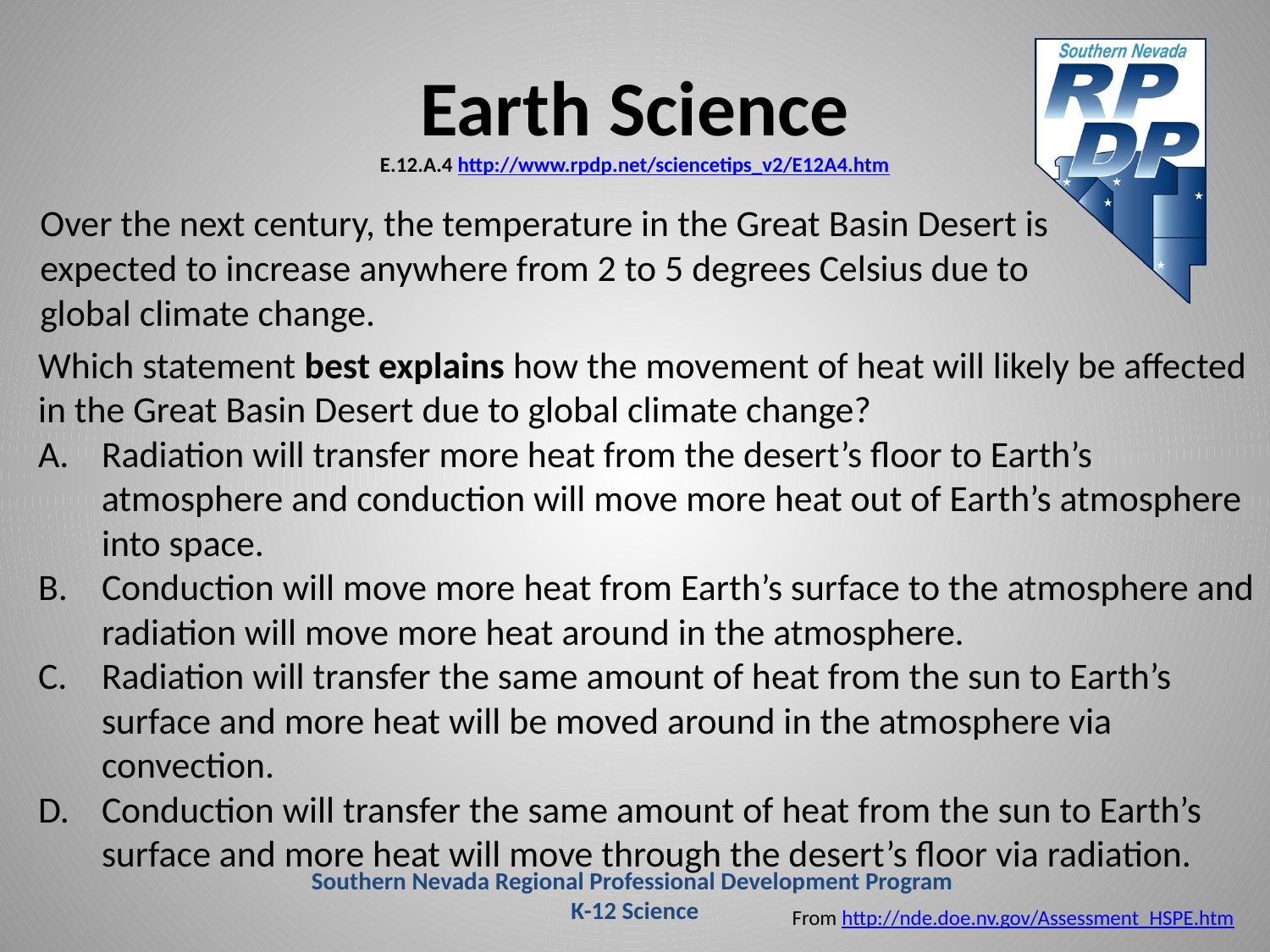

# Earth Science E.12.A.4 http://www.rpdp.net/sciencetips_v2/E12A4.htm
	Over the next century, the temperature in the Great Basin Desert is expected to increase anywhere from 2 to 5 degrees Celsius due to global climate change.
Which statement best explains how the movement of heat will likely be affected in the Great Basin Desert due to global climate change?
Radiation will transfer more heat from the desert’s floor to Earth’s atmosphere and conduction will move more heat out of Earth’s atmosphere into space.
Conduction will move more heat from Earth’s surface to the atmosphere and radiation will move more heat around in the atmosphere.
Radiation will transfer the same amount of heat from the sun to Earth’s surface and more heat will be moved around in the atmosphere via convection.
Conduction will transfer the same amount of heat from the sun to Earth’s surface and more heat will move through the desert’s floor via radiation.

From http://nde.doe.nv.gov/Assessment_HSPE.htm